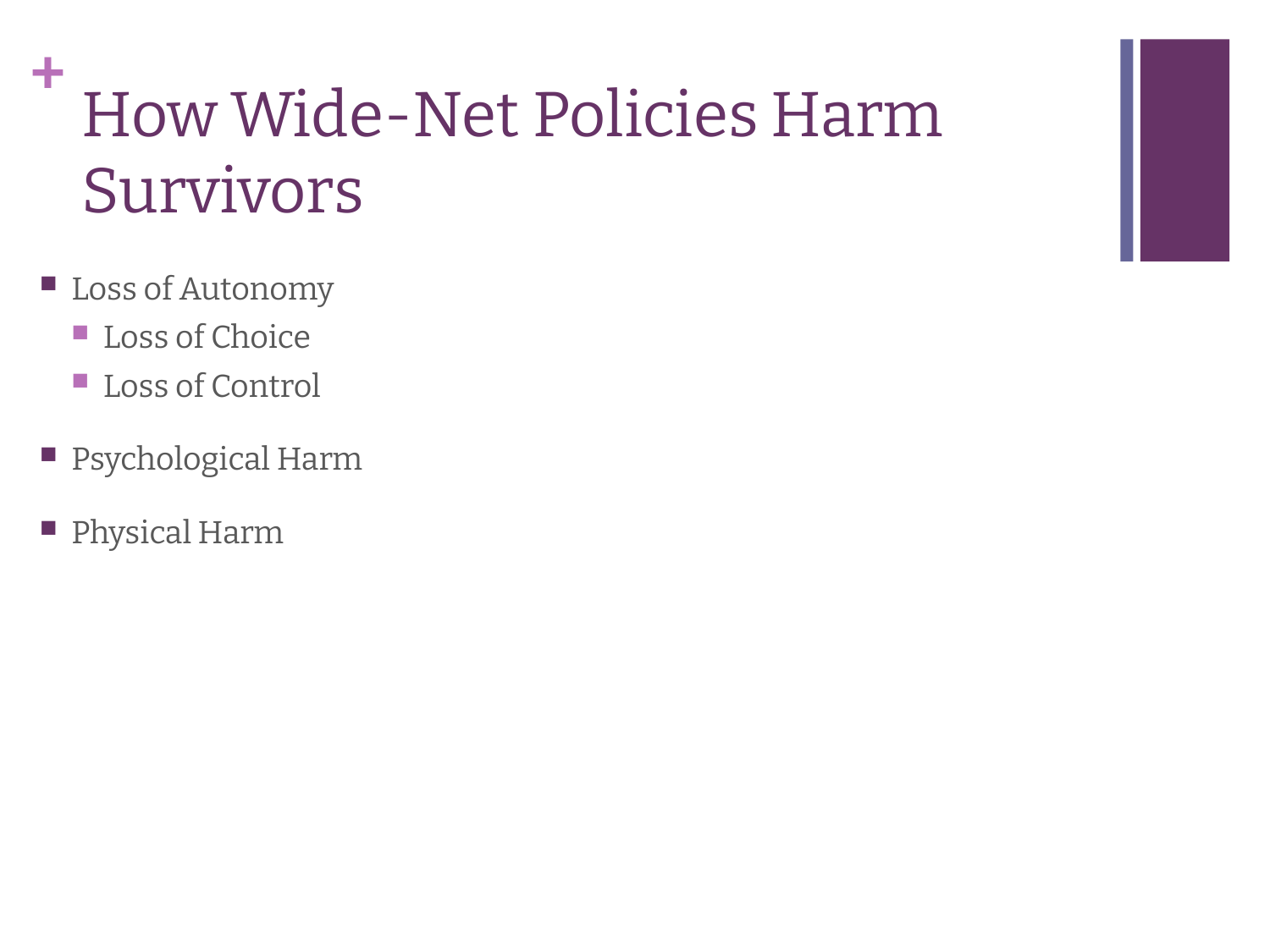

# How Wide-Net Policies Harm Survivors
Loss of Autonomy
Loss of Choice
Loss of Control
Psychological Harm
Physical Harm